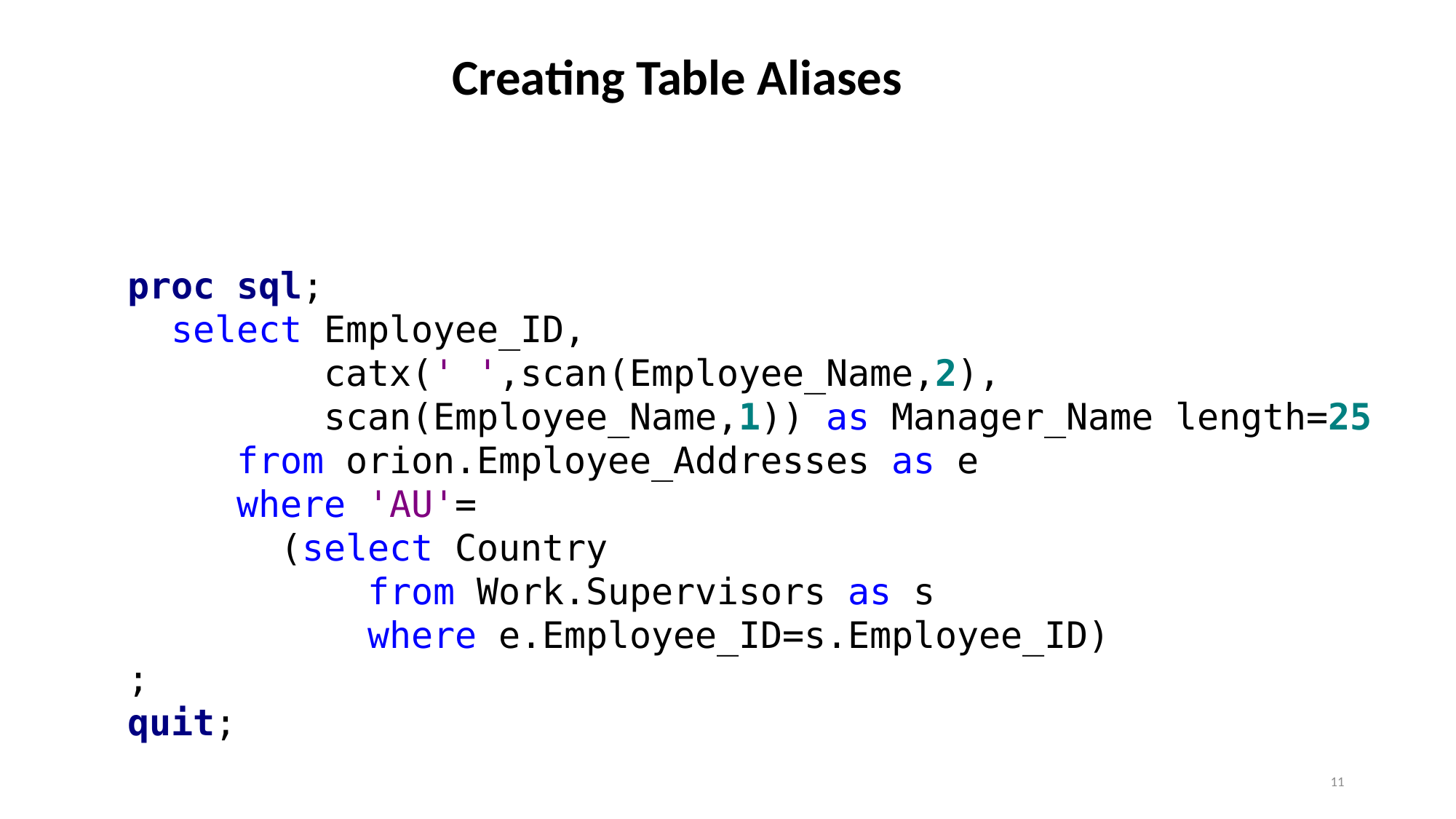

# Creating Table Aliases
proc sql;
  select Employee_ID,
         catx(' ',scan(Employee_Name,2),
         scan(Employee_Name,1)) as Manager_Name length=25
     from orion.Employee_Addresses as e
     where 'AU'=
       (select Country
           from Work.Supervisors as s
           where e.Employee_ID=s.Employee_ID)
;
quit;
11